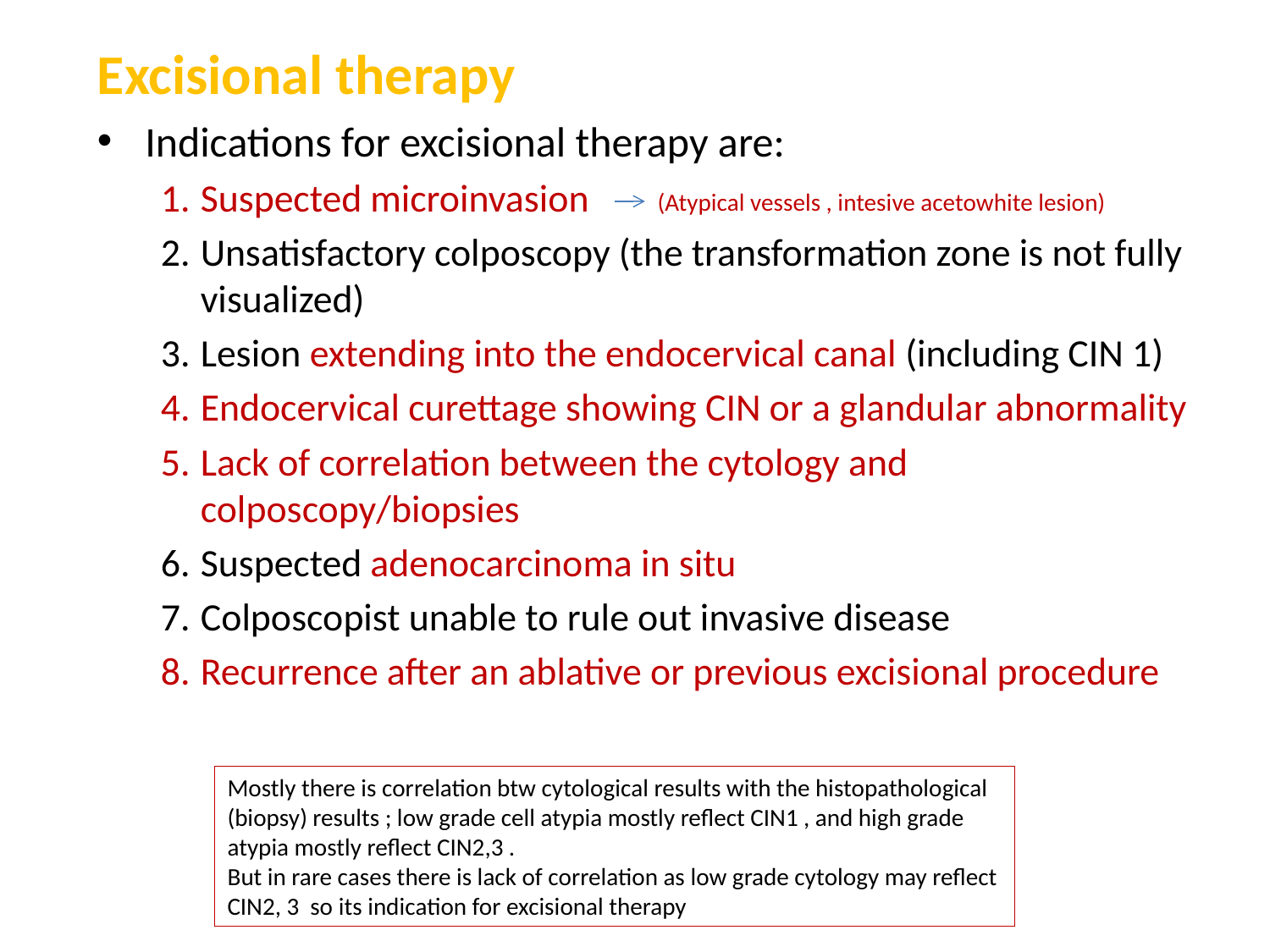

# Excisional therapy
Indications for excisional therapy are:
Suspected microinvasion
Unsatisfactory colposcopy (the transformation zone is not fully visualized)
Lesion extending into the endocervical canal (including CIN 1)
Endocervical curettage showing CIN or a glandular abnormality
Lack of correlation between the cytology and colposcopy/biopsies
Suspected adenocarcinoma in situ
Colposcopist unable to rule out invasive disease
Recurrence after an ablative or previous excisional procedure
(Atypical vessels , intesive acetowhite lesion)
Mostly there is correlation btw cytological results with the histopathological (biopsy) results ; low grade cell atypia mostly reflect CIN1 , and high grade atypia mostly reflect CIN2,3 .
But in rare cases there is lack of correlation as low grade cytology may reflect CIN2, 3  so its indication for excisional therapy